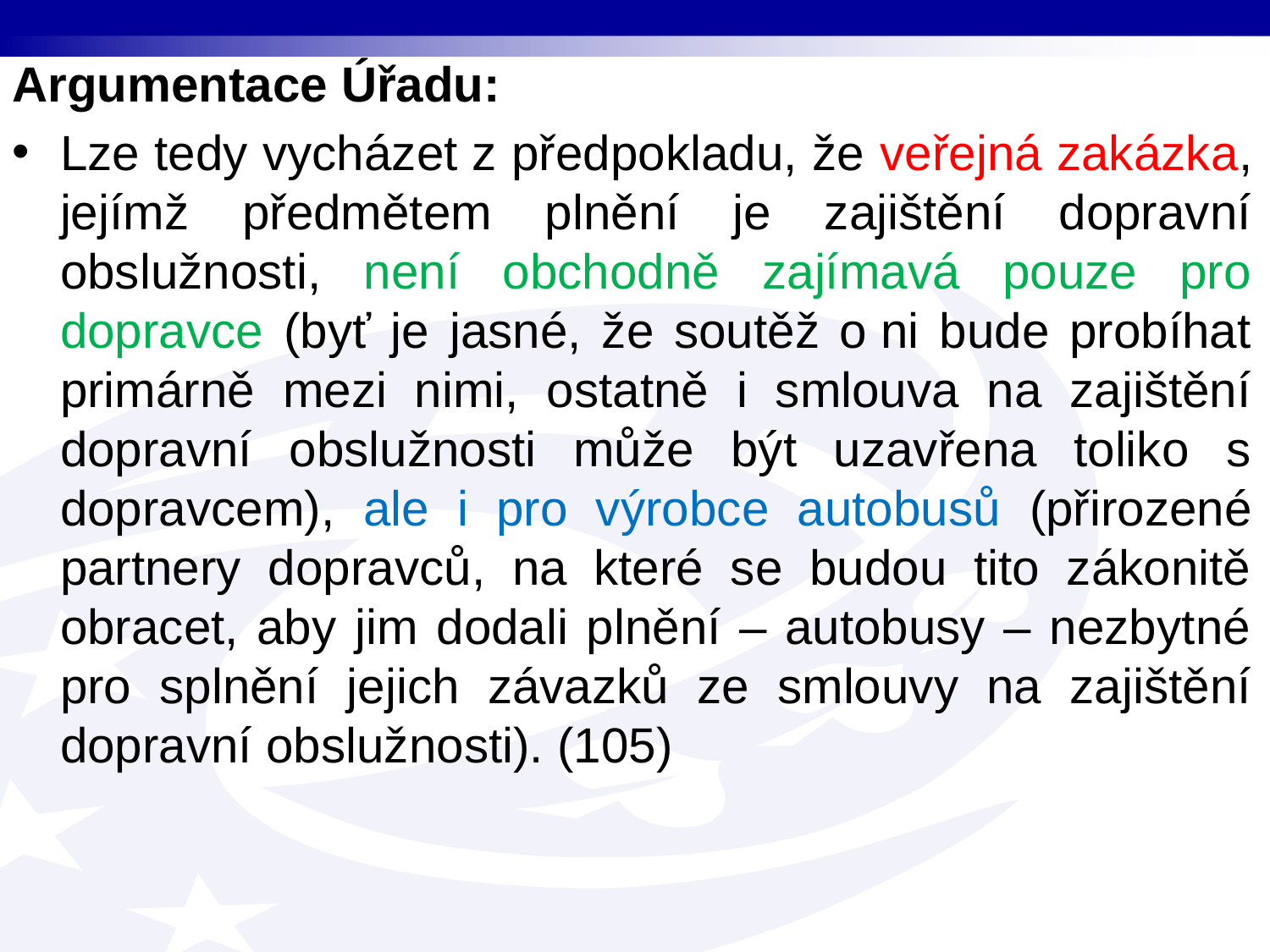

Argumentace Úřadu:
Lze tedy vycházet z předpokladu, že veřejná zakázka, jejímž předmětem plnění je zajištění dopravní obslužnosti, není obchodně zajímavá pouze pro dopravce (byť je jasné, že soutěž o ni bude probíhat primárně mezi nimi, ostatně i smlouva na zajištění dopravní obslužnosti může být uzavřena toliko s dopravcem), ale i pro výrobce autobusů (přirozené partnery dopravců, na které se budou tito zákonitě obracet, aby jim dodali plnění – autobusy – nezbytné pro splnění jejich závazků ze smlouvy na zajištění dopravní obslužnosti). (105)